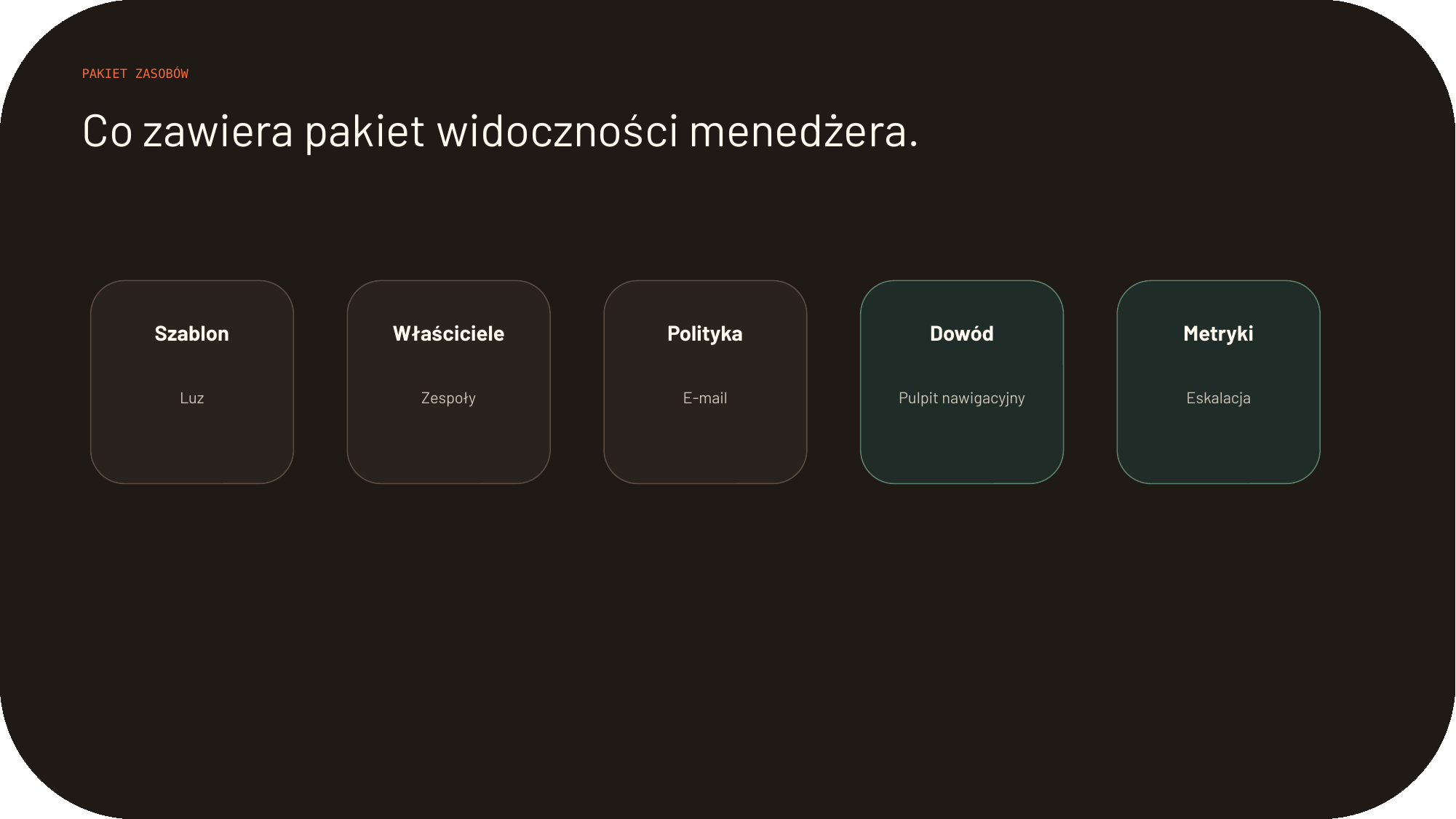

PAKIET ZASOBÓW
Co zawiera pakiet widoczności menedżera.

Szablon
Właściciele
Polityka
Dowód
Metryki
Luz
Zespoły
E-mail
Pulpit nawigacyjny
Eskalacja